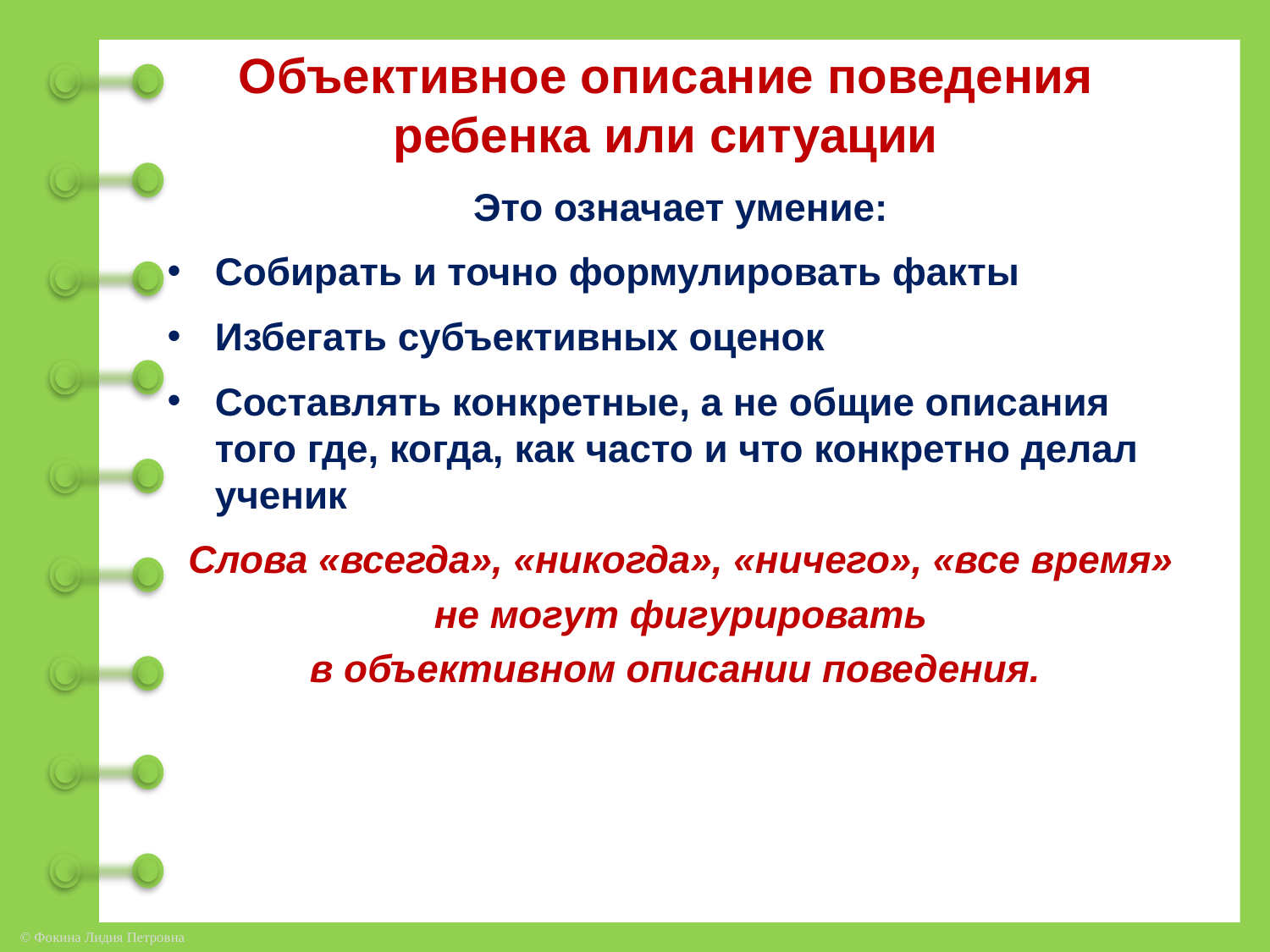

# Объективное описание поведения ребенка или ситуации
Это означает умение:
Собирать и точно формулировать факты
Избегать субъективных оценок
Составлять конкретные, а не общие описания того где, когда, как часто и что конкретно делал ученик
Слова «всегда», «никогда», «ничего», «все время»
 не могут фигурировать
в объективном описании поведения.